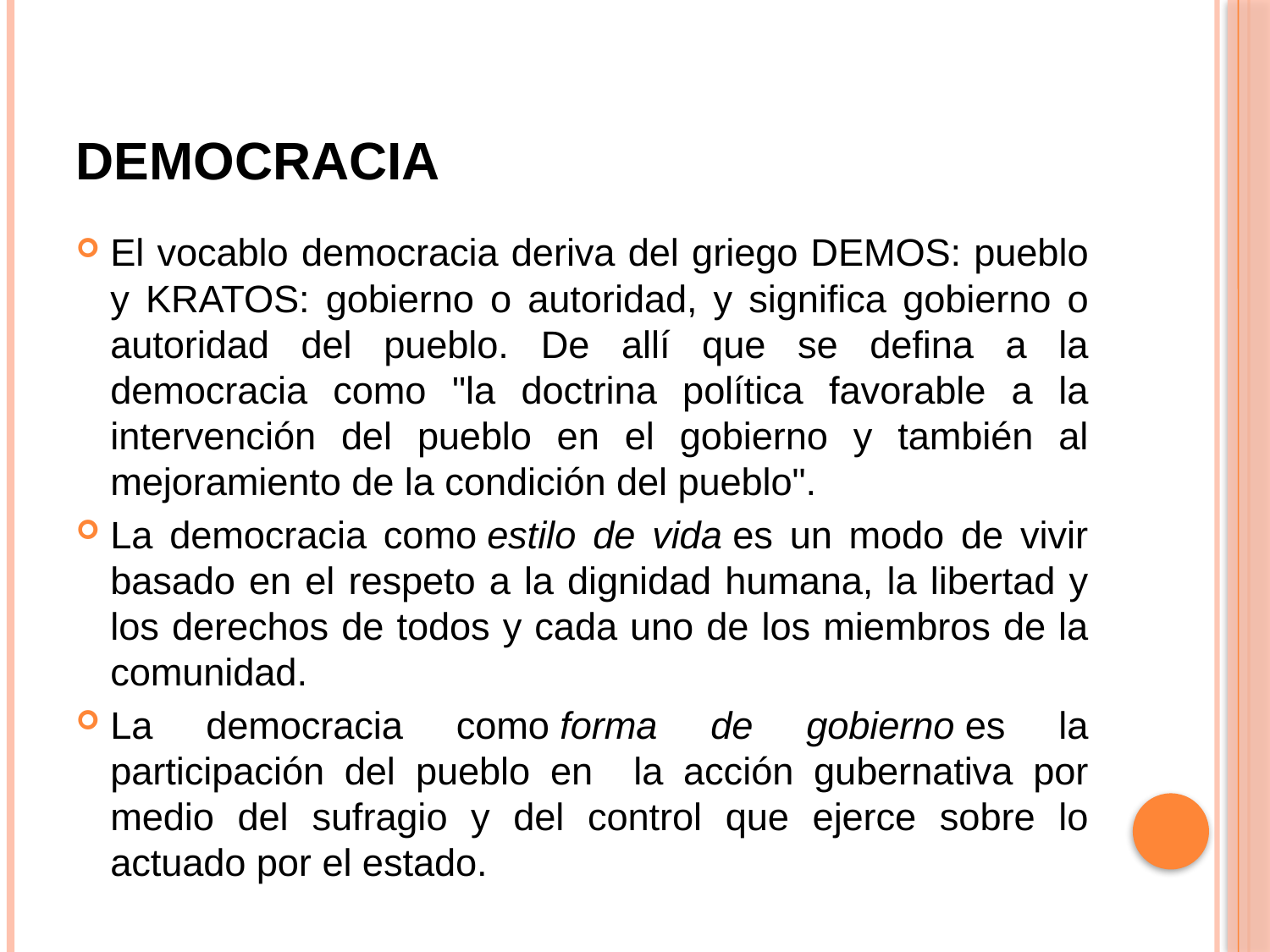

# DEMOCRACIA
El vocablo democracia deriva del griego DEMOS: pueblo y KRATOS: gobierno o autoridad, y significa gobierno o autoridad del pueblo. De allí que se defina a la democracia como "la doctrina política favorable a la intervención del pueblo en el gobierno y también al mejoramiento de la condición del pueblo".
La democracia como estilo de vida es un modo de vivir basado en el respeto a la dignidad humana, la libertad y los derechos de todos y cada uno de los miembros de la comunidad.
La democracia como forma de gobierno es la participación del pueblo en  la acción gubernativa por medio del sufragio y del control que ejerce sobre lo actuado por el estado.